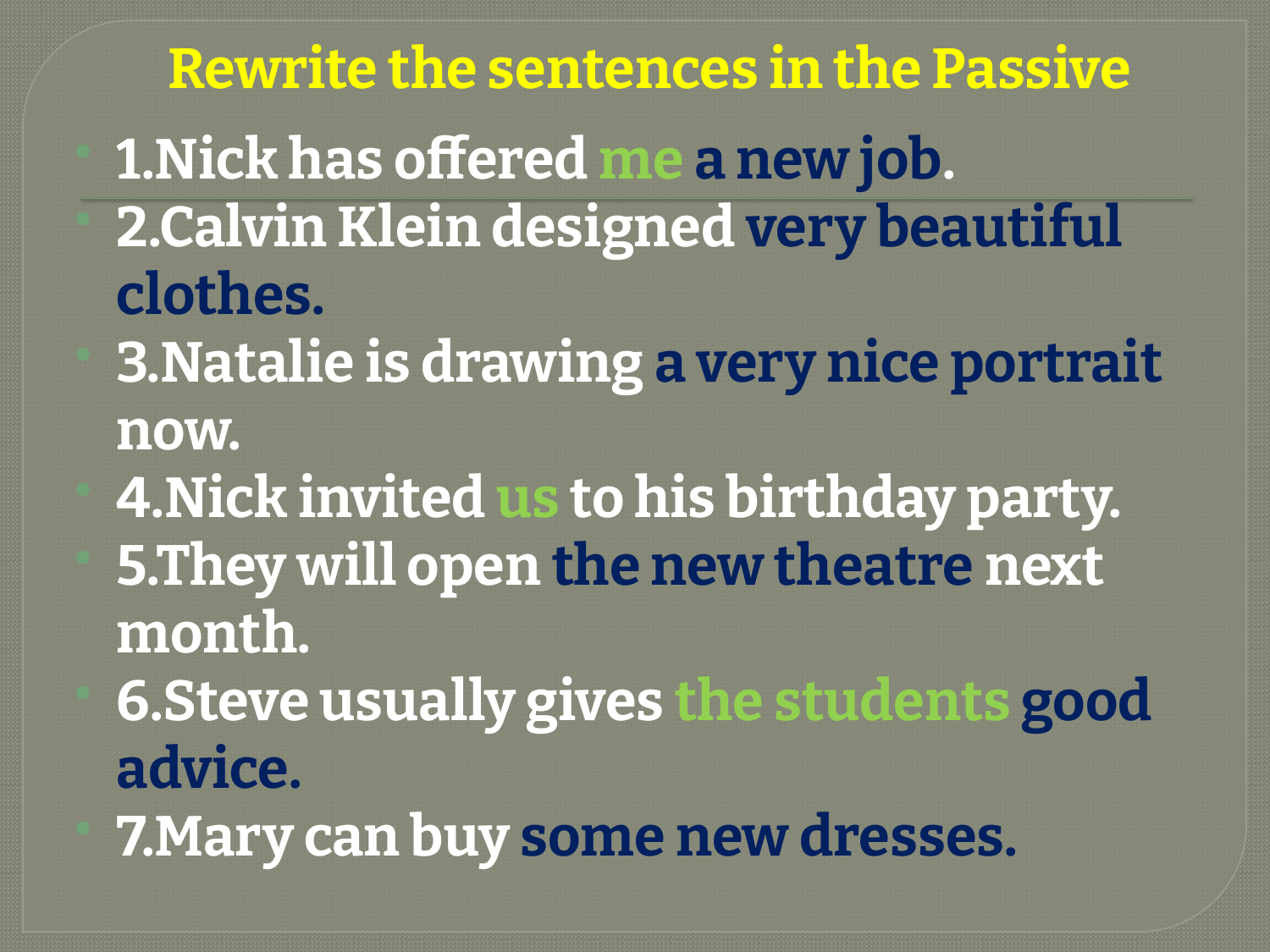

# Rewrite the sentences in the Passive
1.Nick has offered me a new job.
2.Calvin Klein designed very beautiful clothes.
3.Natalie is drawing a very nice portrait now.
4.Nick invited us to his birthday party.
5.They will open the new theatre next month.
6.Steve usually gives the students good advice.
7.Mary can buy some new dresses.